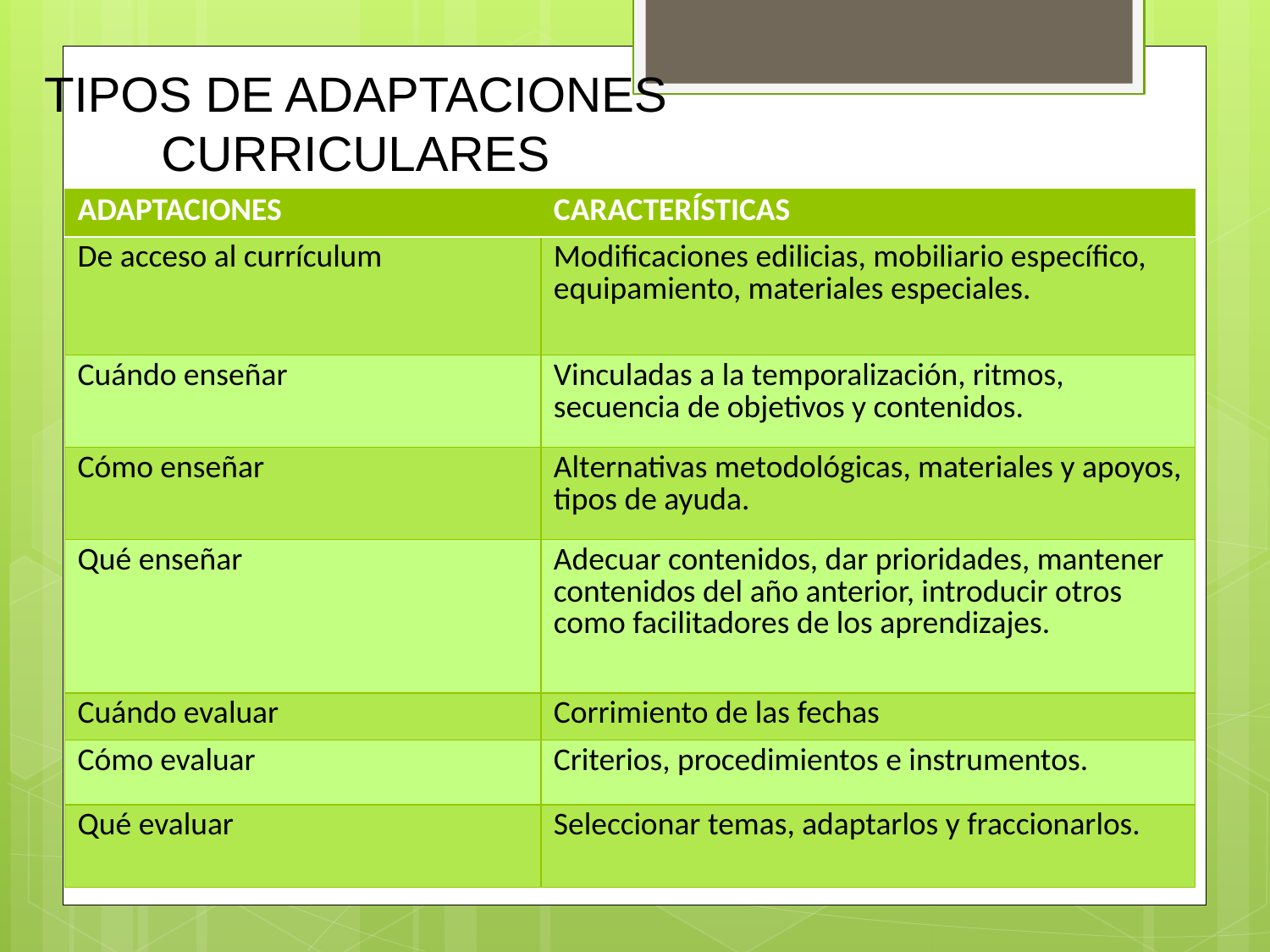

TIPOS DE ADAPTACIONES CURRICULARES
| ADAPTACIONES | CARACTERÍSTICAS |
| --- | --- |
| De acceso al currículum | Modificaciones edilicias, mobiliario específico, equipamiento, materiales especiales. |
| Cuándo enseñar | Vinculadas a la temporalización, ritmos, secuencia de objetivos y contenidos. |
| Cómo enseñar | Alternativas metodológicas, materiales y apoyos, tipos de ayuda. |
| Qué enseñar | Adecuar contenidos, dar prioridades, mantener contenidos del año anterior, introducir otros como facilitadores de los aprendizajes. |
| Cuándo evaluar | Corrimiento de las fechas |
| Cómo evaluar | Criterios, procedimientos e instrumentos. |
| Qué evaluar | Seleccionar temas, adaptarlos y fraccionarlos. |